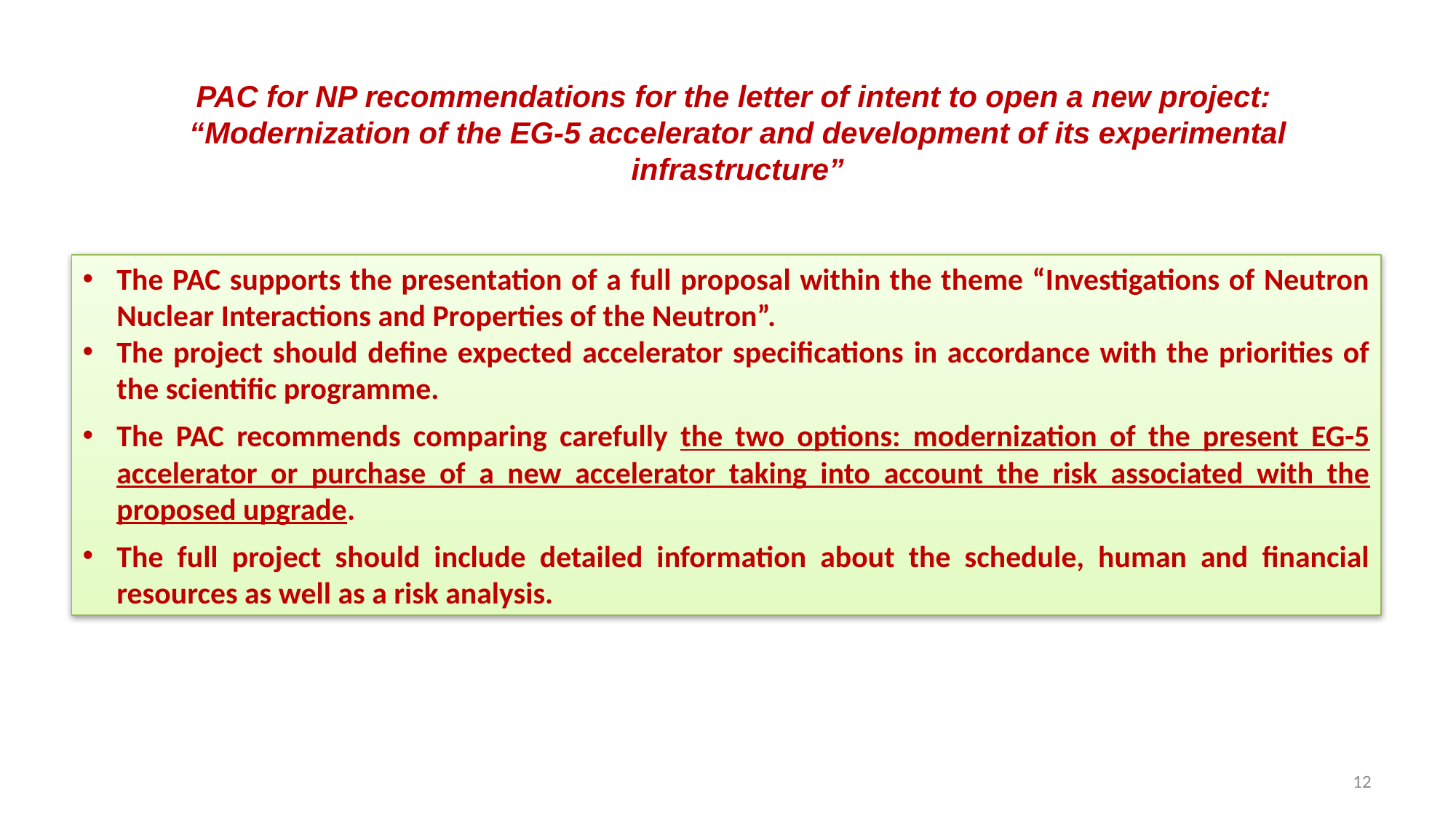

PAC for NP recommendations for the letter of intent to open a new project:
“Modernization of the EG-5 accelerator and development of its experimental infrastructure”
The PAC supports the presentation of a full proposal within the theme “Investigations of Neutron Nuclear Interactions and Properties of the Neutron”.
The project should define expected accelerator specifications in accordance with the priorities of the scientific programme.

The PAC recommends comparing carefully the two options: modernization of the present EG-5 accelerator or purchase of a new accelerator taking into account the risk associated with the proposed upgrade.

The full project should include detailed information about the schedule, human and financial resources as well as a risk analysis.
12